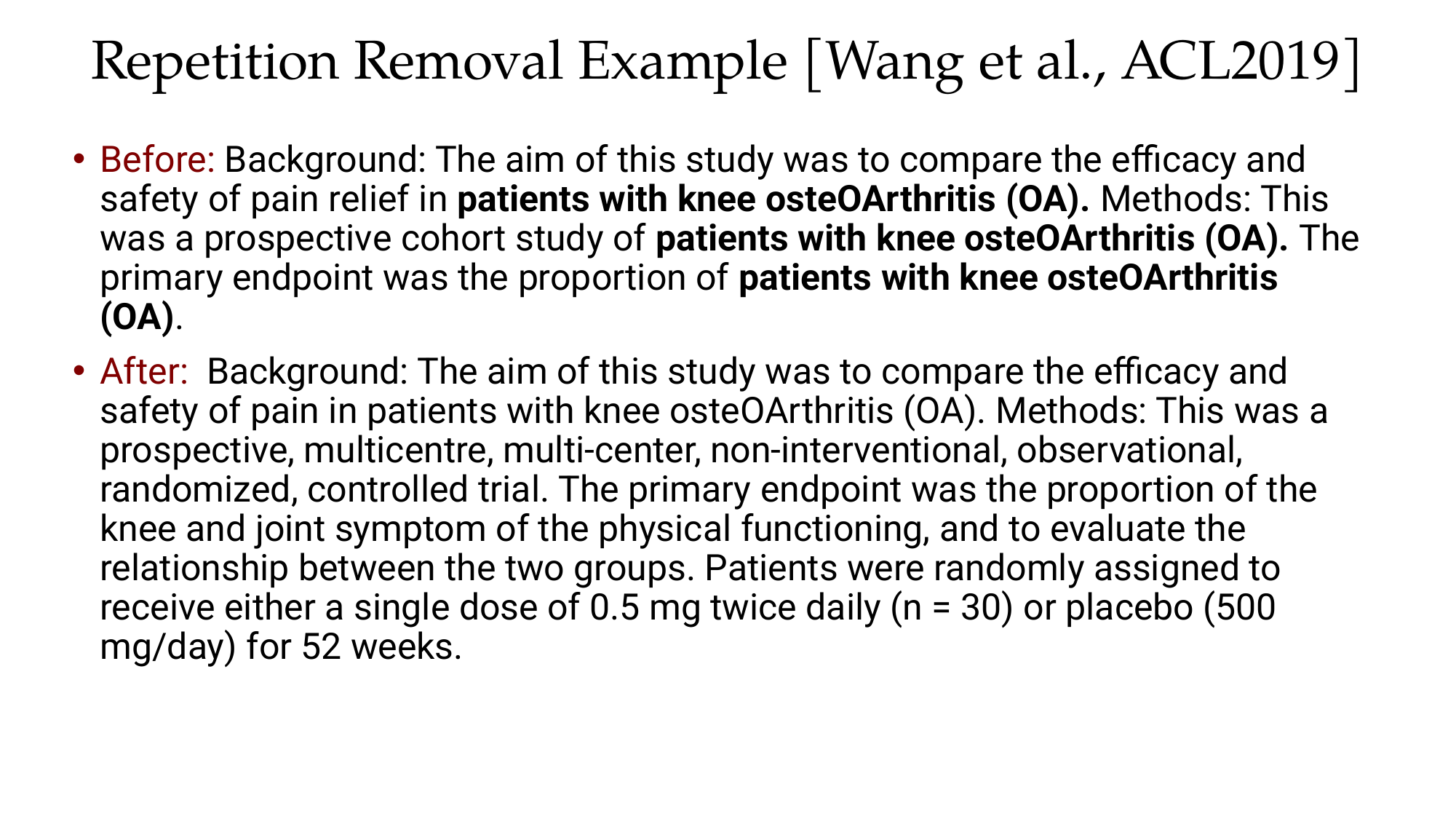

# Repetition Removal Example [Wang et al., ACL2019]
Before: Background: The aim of this study was to compare the efficacy and safety of pain relief in patients with knee osteOArthritis (OA). Methods: This was a prospective cohort study of patients with knee osteOArthritis (OA). The primary endpoint was the proportion of patients with knee osteOArthritis (OA).
After:  Background: The aim of this study was to compare the efficacy and safety of pain in patients with knee osteOArthritis (OA). Methods: This was a prospective, multicentre, multi-center, non-interventional, observational, randomized, controlled trial. The primary endpoint was the proportion of the knee and joint symptom of the physical functioning, and to evaluate the relationship between the two groups. Patients were randomly assigned to receive either a single dose of 0.5 mg twice daily (n = 30) or placebo (500 mg/day) for 52 weeks.